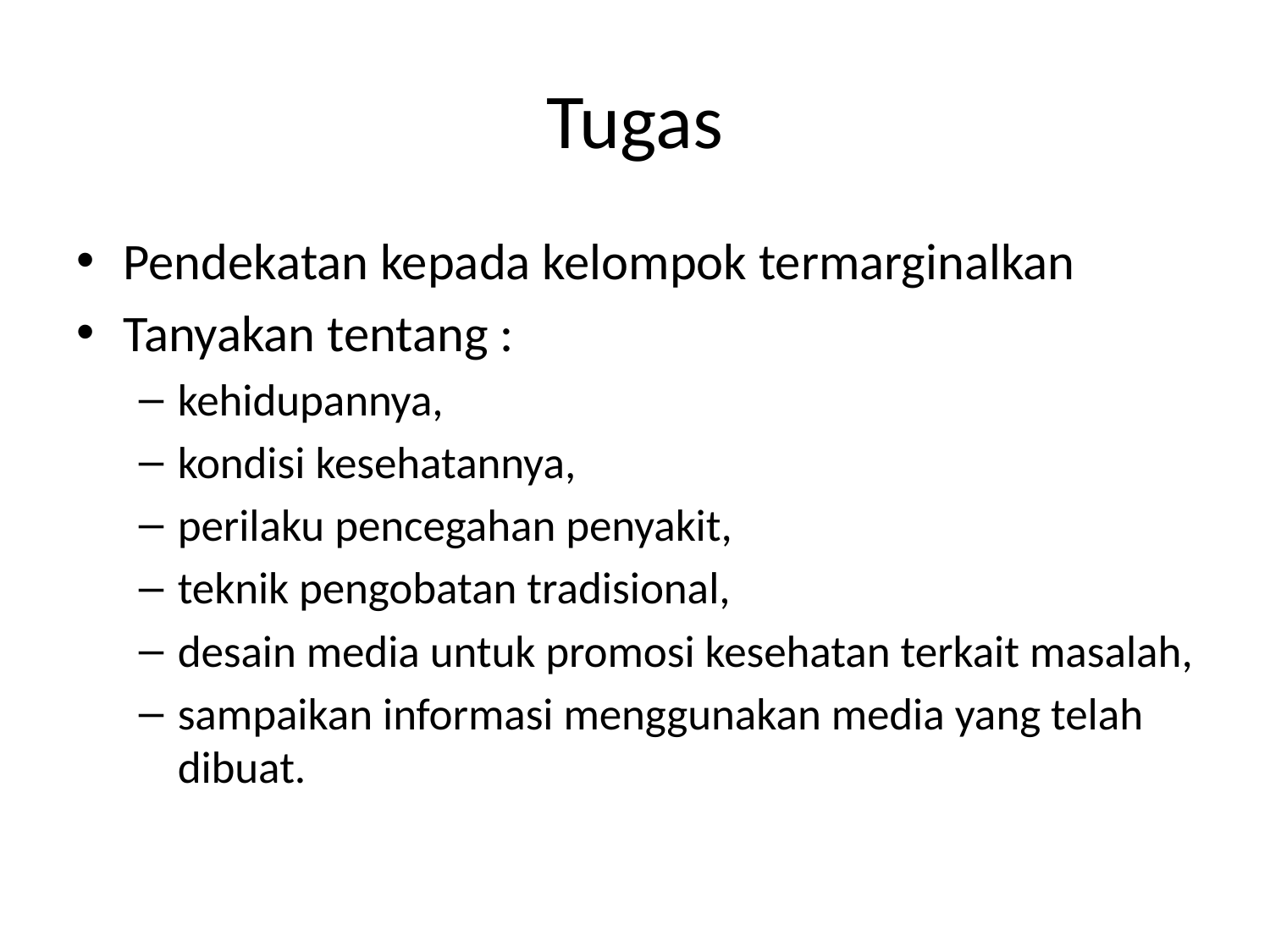

# Tugas
Pendekatan kepada kelompok termarginalkan
Tanyakan tentang :
kehidupannya,
kondisi kesehatannya,
perilaku pencegahan penyakit,
teknik pengobatan tradisional,
desain media untuk promosi kesehatan terkait masalah,
sampaikan informasi menggunakan media yang telah dibuat.